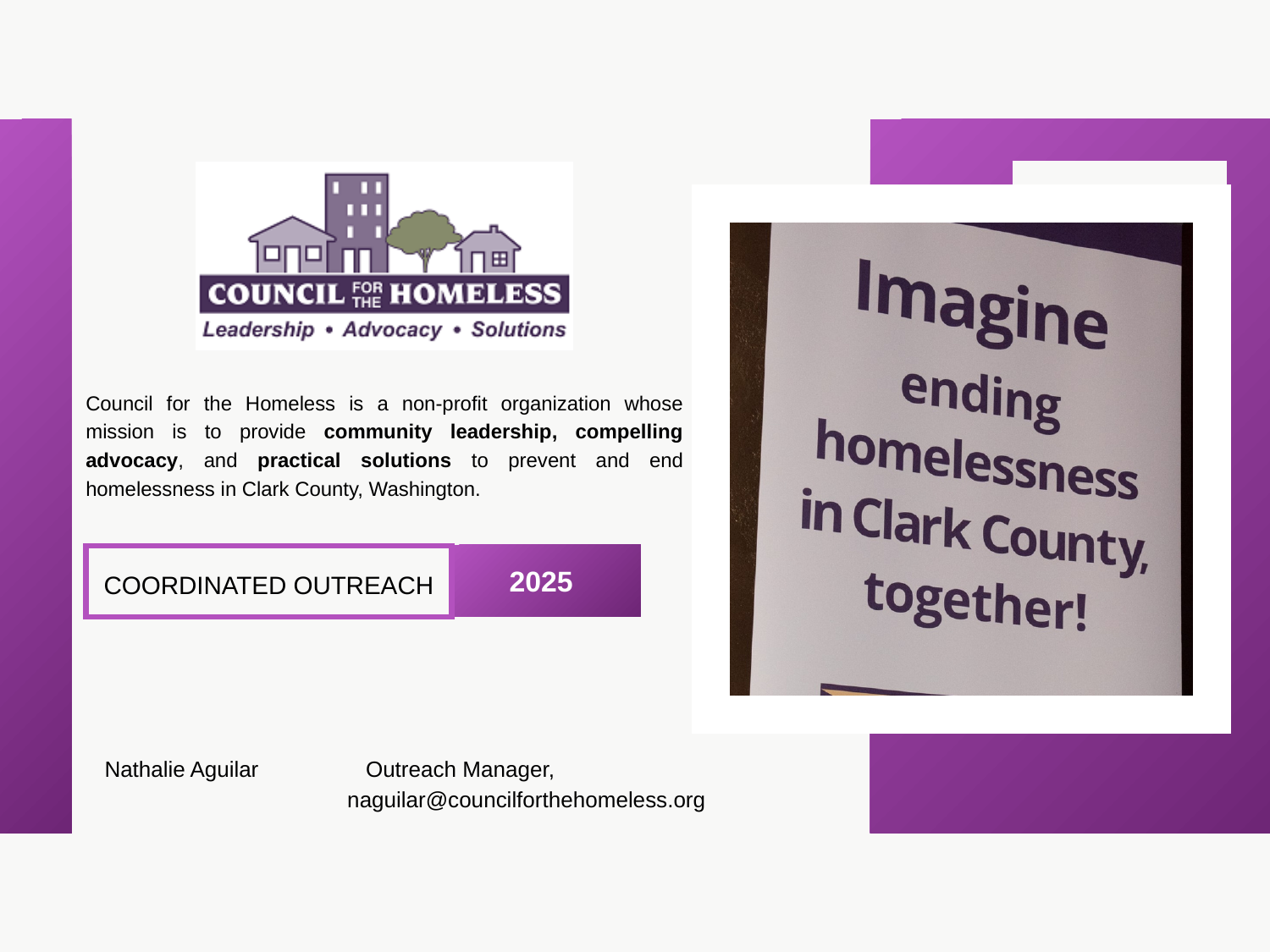

Council for the Homeless is a non-profit organization whose mission is to provide community leadership, compelling advocacy, and practical solutions to prevent and end homelessness in Clark County, Washington.

2025
COORDINATED OUTREACH
Nathalie Aguilar
   Outreach Manager, naguilar@councilforthehomeless.org